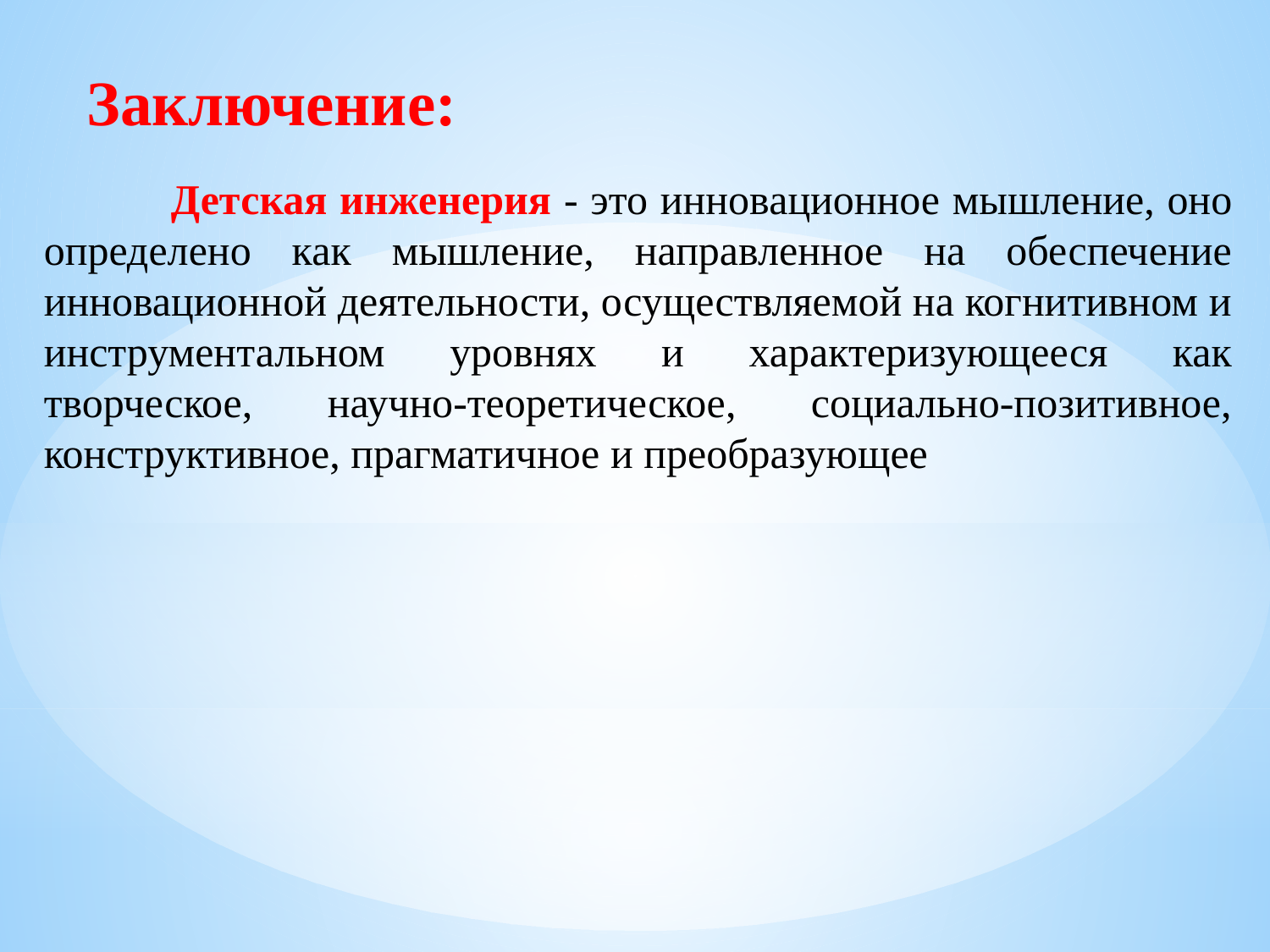

Заключение:
	Детская инженерия - это инновационное мышление, оно определено как мышление, направленное на обеспечение инновационной деятельности, осуществляемой на когнитивном и инструментальном уровнях и характеризующееся как творческое, научно-теоретическое, социально-позитивное, конструктивное, прагматичное и преобразующее